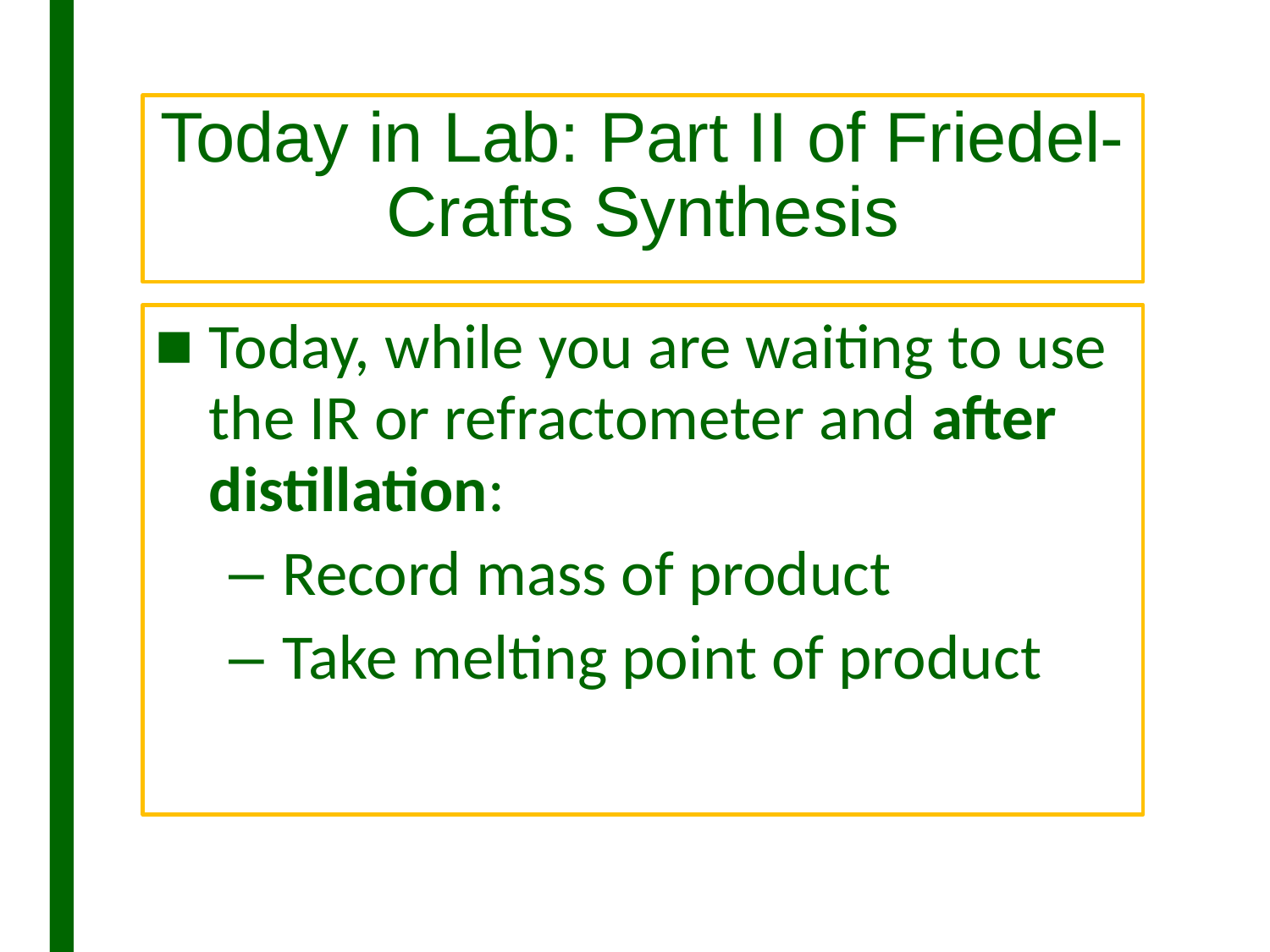

# Today in Lab: Part II of Friedel-Crafts Synthesis
Today, while you are waiting to use the IR or refractometer and after distillation:
Record mass of product
Take melting point of product